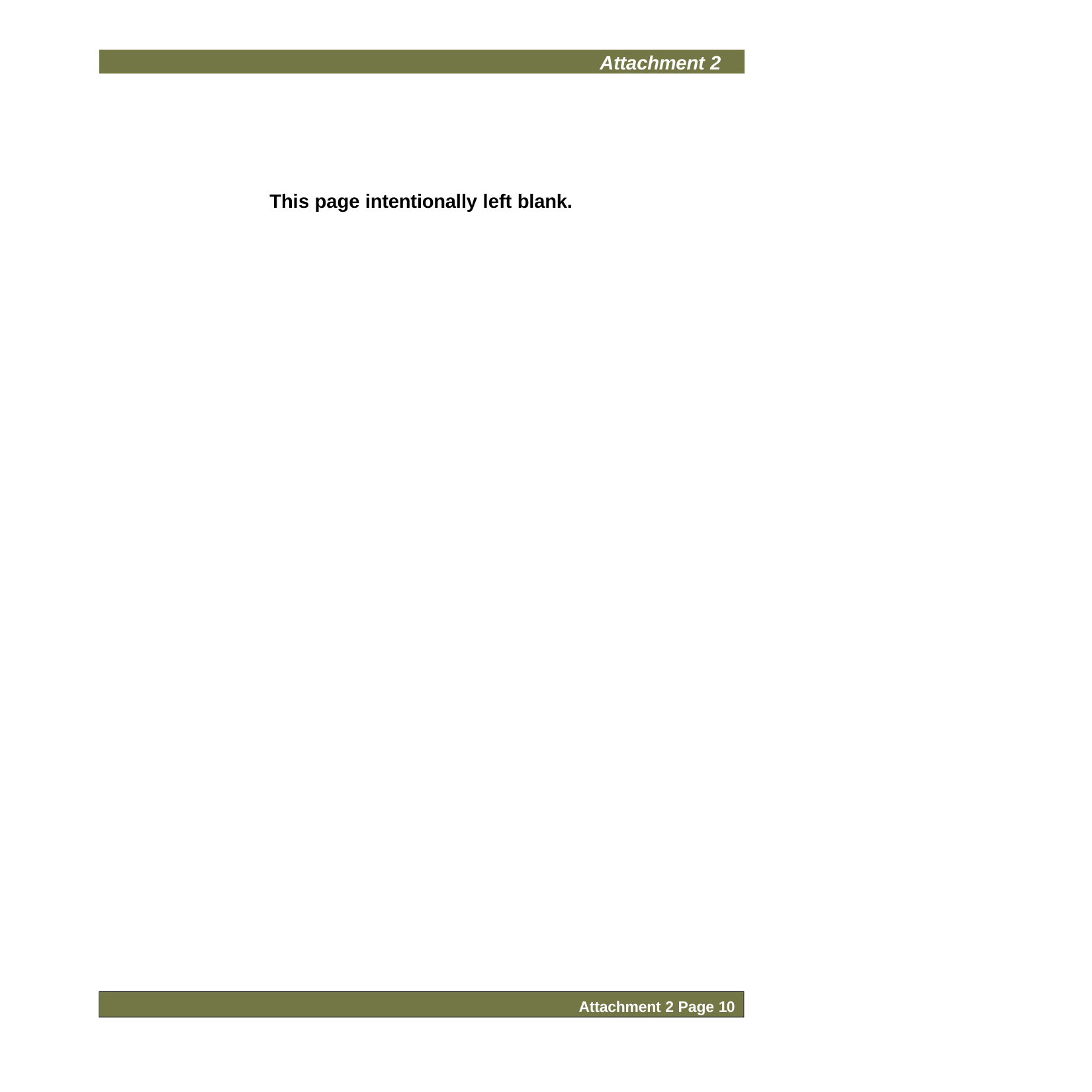

Attachment 2
This page intentionally left blank.

Attachment 2 Page 10